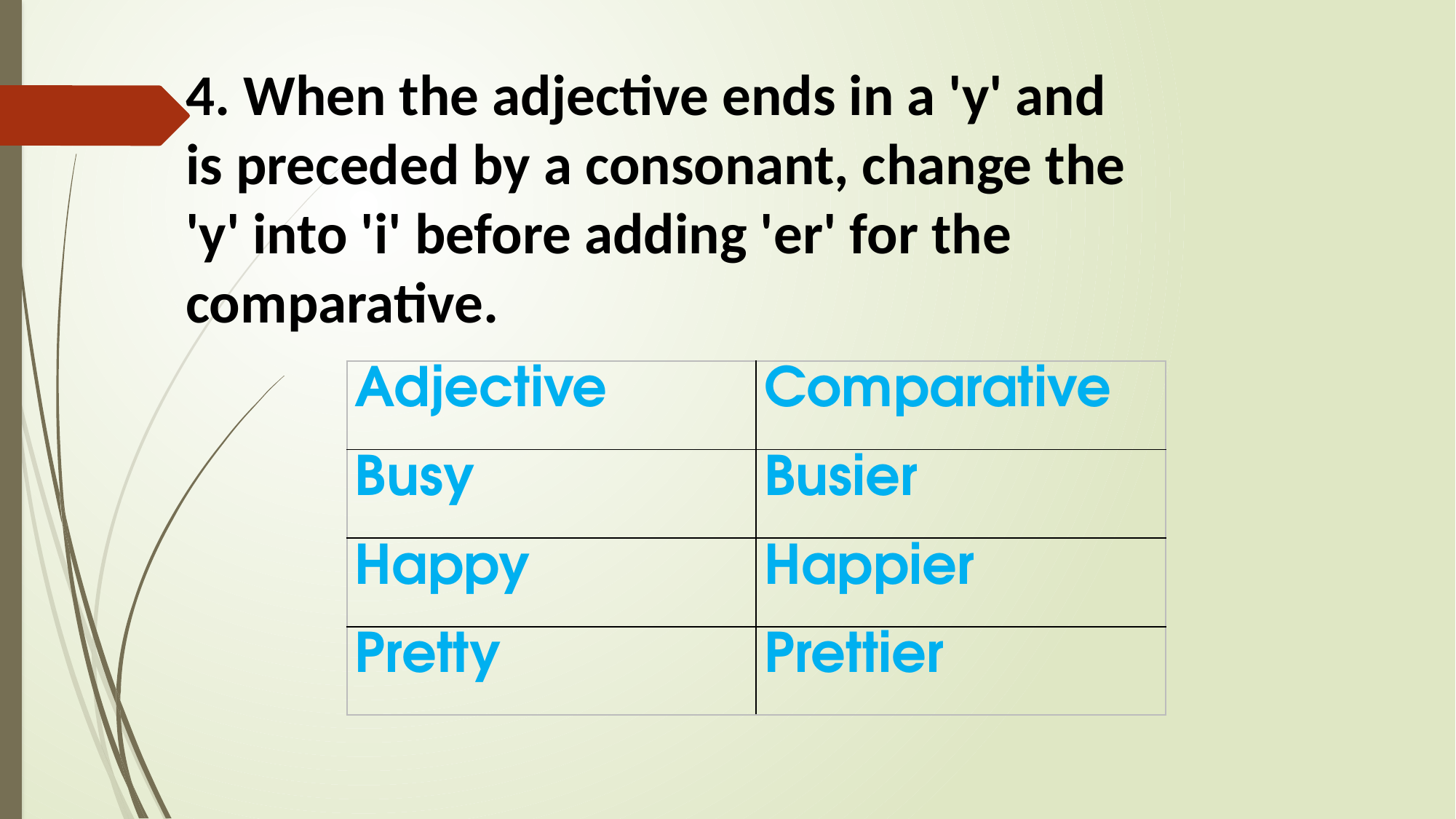

4. When the adjective ends in a 'y' and is preceded by a consonant, change the 'y' into 'i' before adding 'er' for the comparative.
| Adjective | Comparative |
| --- | --- |
| Busy | Busier |
| Happy | Happier |
| Pretty | Prettier |